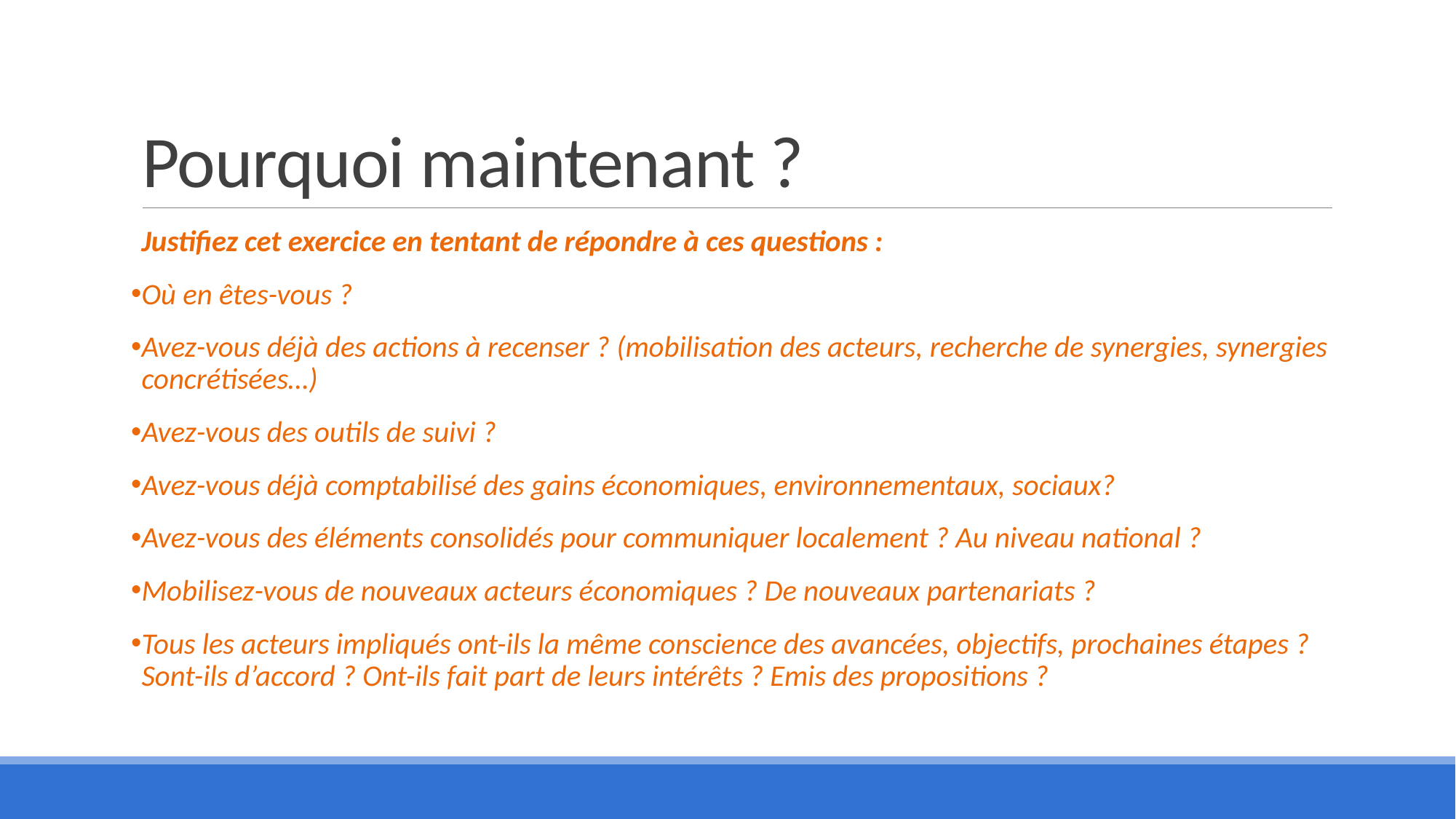

# Pourquoi maintenant ?
Justifiez cet exercice en tentant de répondre à ces questions :
Où en êtes-vous ?
Avez-vous déjà des actions à recenser ? (mobilisation des acteurs, recherche de synergies, synergies concrétisées…)
Avez-vous des outils de suivi ?
Avez-vous déjà comptabilisé des gains économiques, environnementaux, sociaux?
Avez-vous des éléments consolidés pour communiquer localement ? Au niveau national ?
Mobilisez-vous de nouveaux acteurs économiques ? De nouveaux partenariats ?
Tous les acteurs impliqués ont-ils la même conscience des avancées, objectifs, prochaines étapes ? Sont-ils d’accord ? Ont-ils fait part de leurs intérêts ? Emis des propositions ?